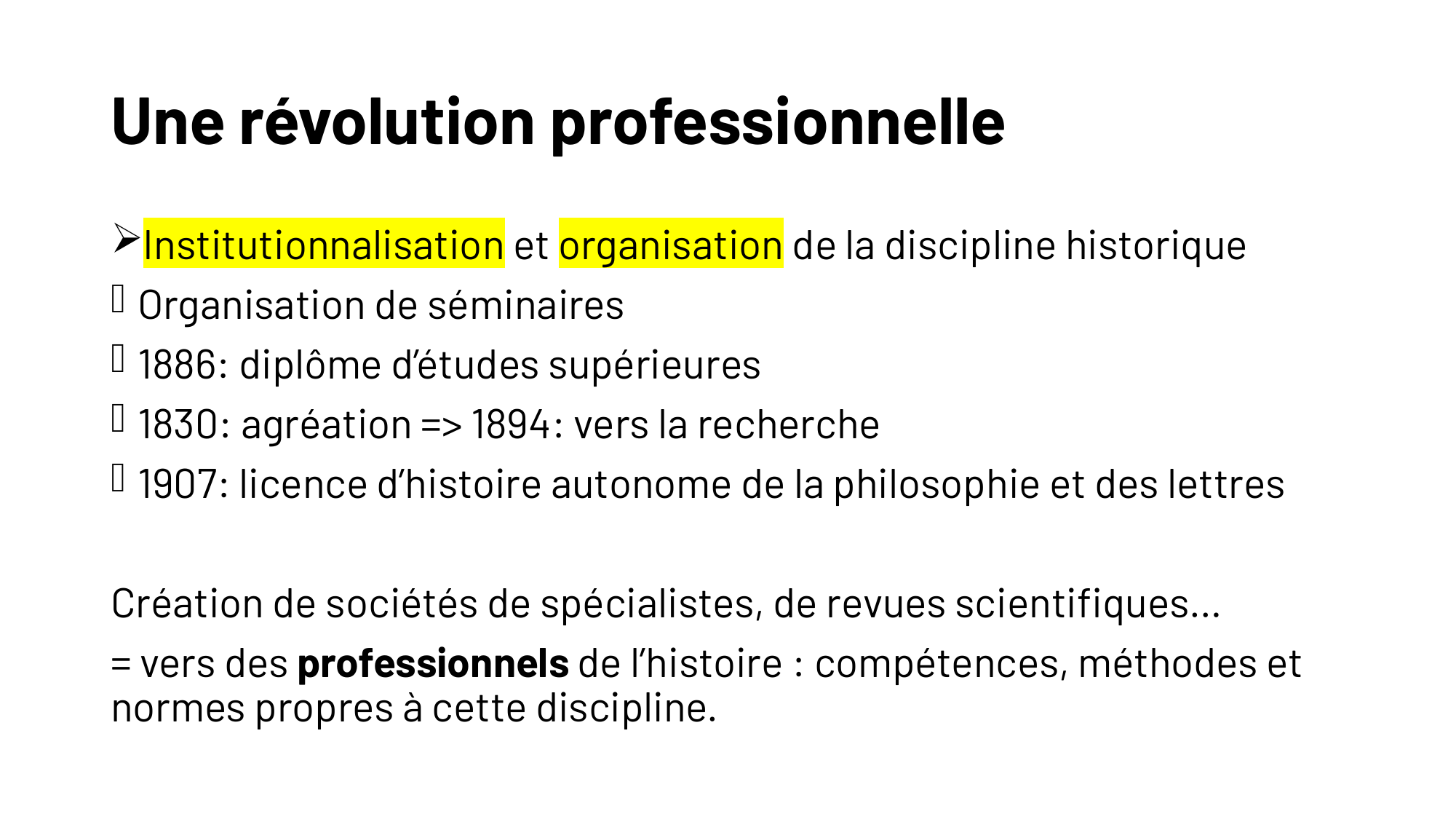

# Une révolution professionnelle
Institutionnalisation et organisation de la discipline historique
Organisation de séminaires
1886: diplôme d’études supérieures
1830: agréation => 1894: vers la recherche
1907: licence d’histoire autonome de la philosophie et des lettres

Création de sociétés de spécialistes, de revues scientifiques…
= vers des professionnels de l’histoire : compétences, méthodes et normes propres à cette discipline.